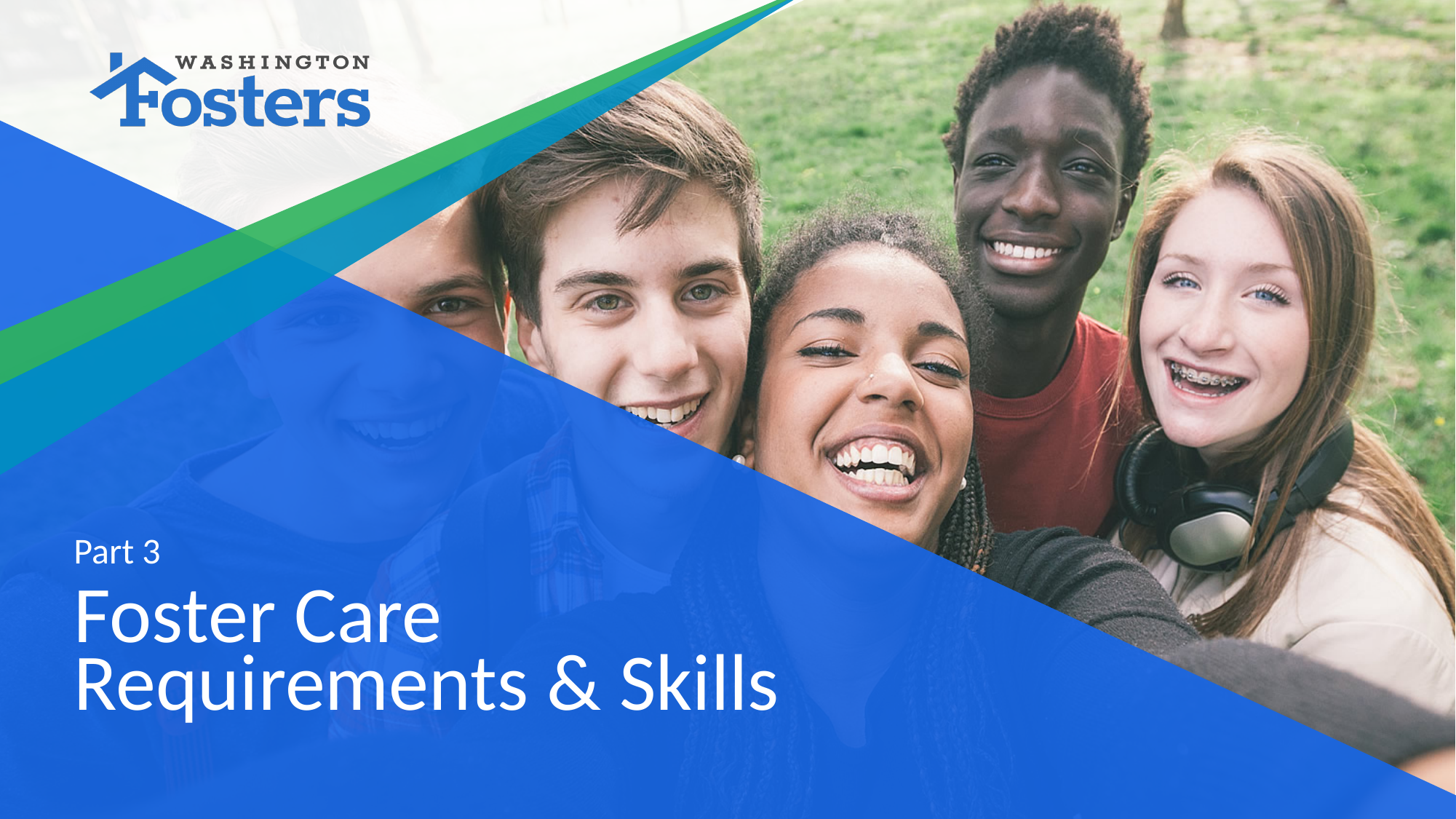

# Foster Care Requirements & Skills
Part 3